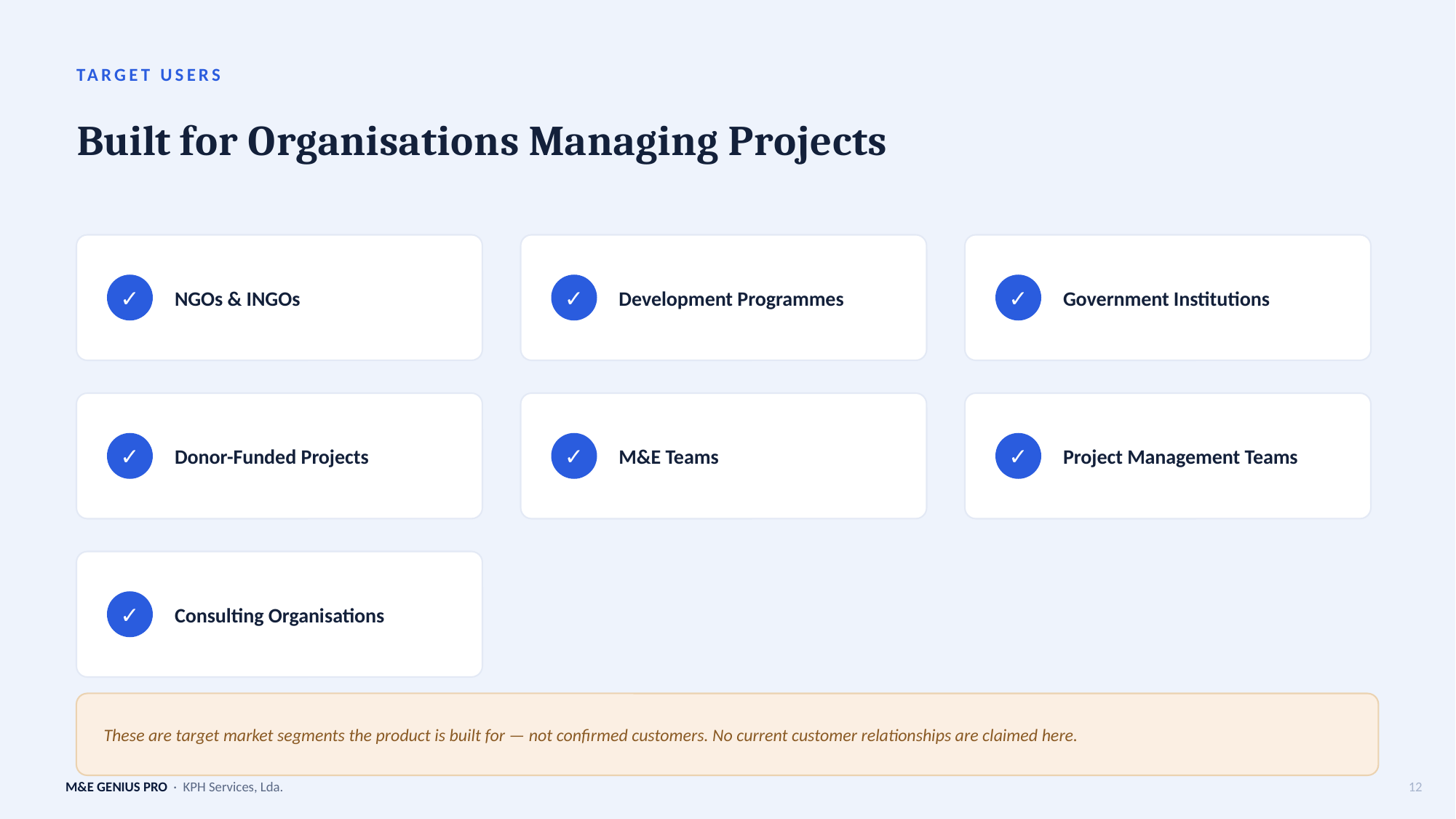

TARGET USERS
Built for Organisations Managing Projects

NGOs & INGOs

Development Programmes

Government Institutions

✓

✓

✓

Donor-Funded Projects

M&E Teams

Project Management Teams

✓

✓

✓

Consulting Organisations

✓

These are target market segments the product is built for — not confirmed customers. No current customer relationships are claimed here.
M&E GENIUS PRO  ·  KPH Services, Lda.
12